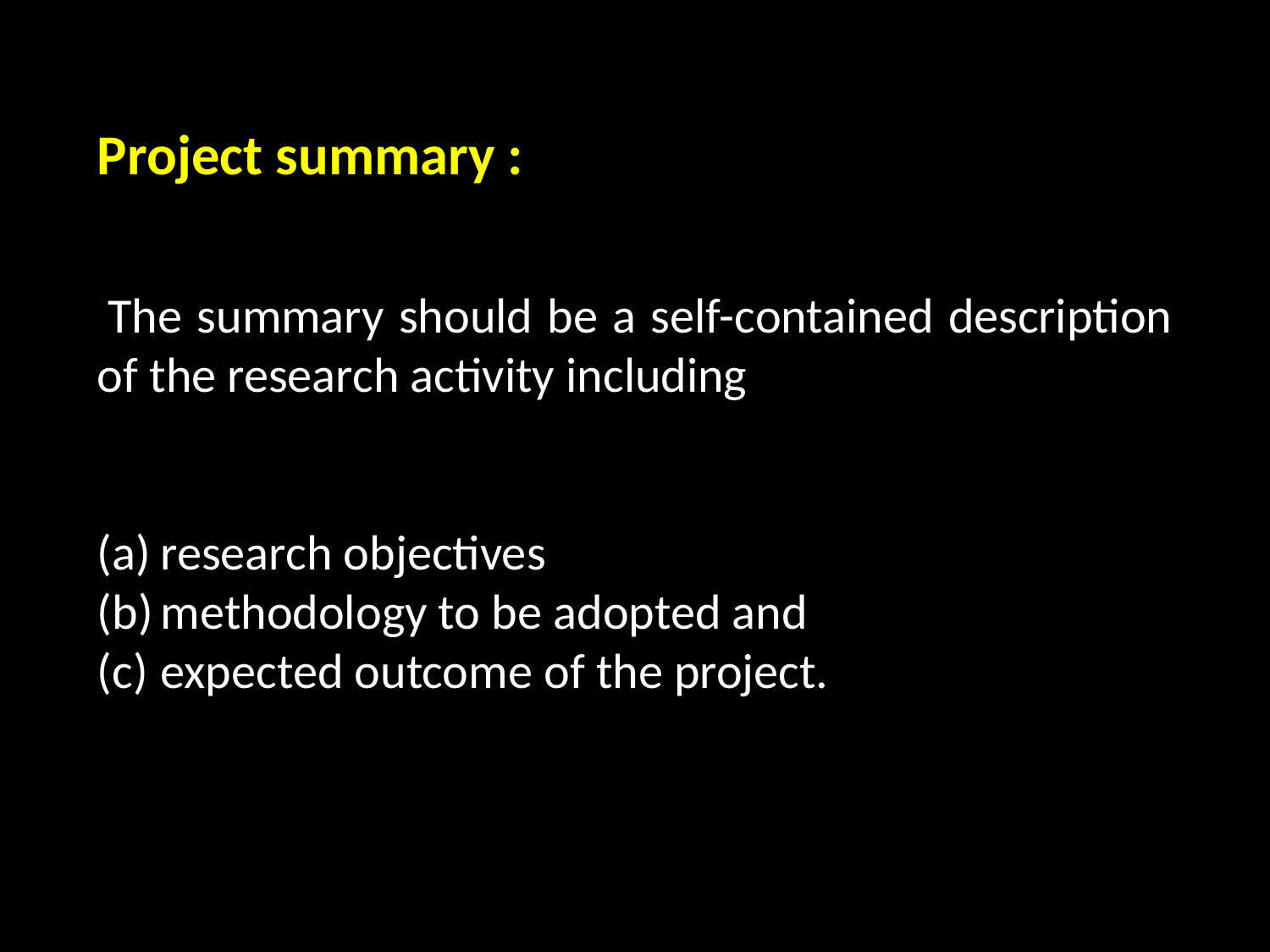

Project summary :

 The summary should be a self-contained description of the research activity including

research objectives
methodology to be adopted and
expected outcome of the project.